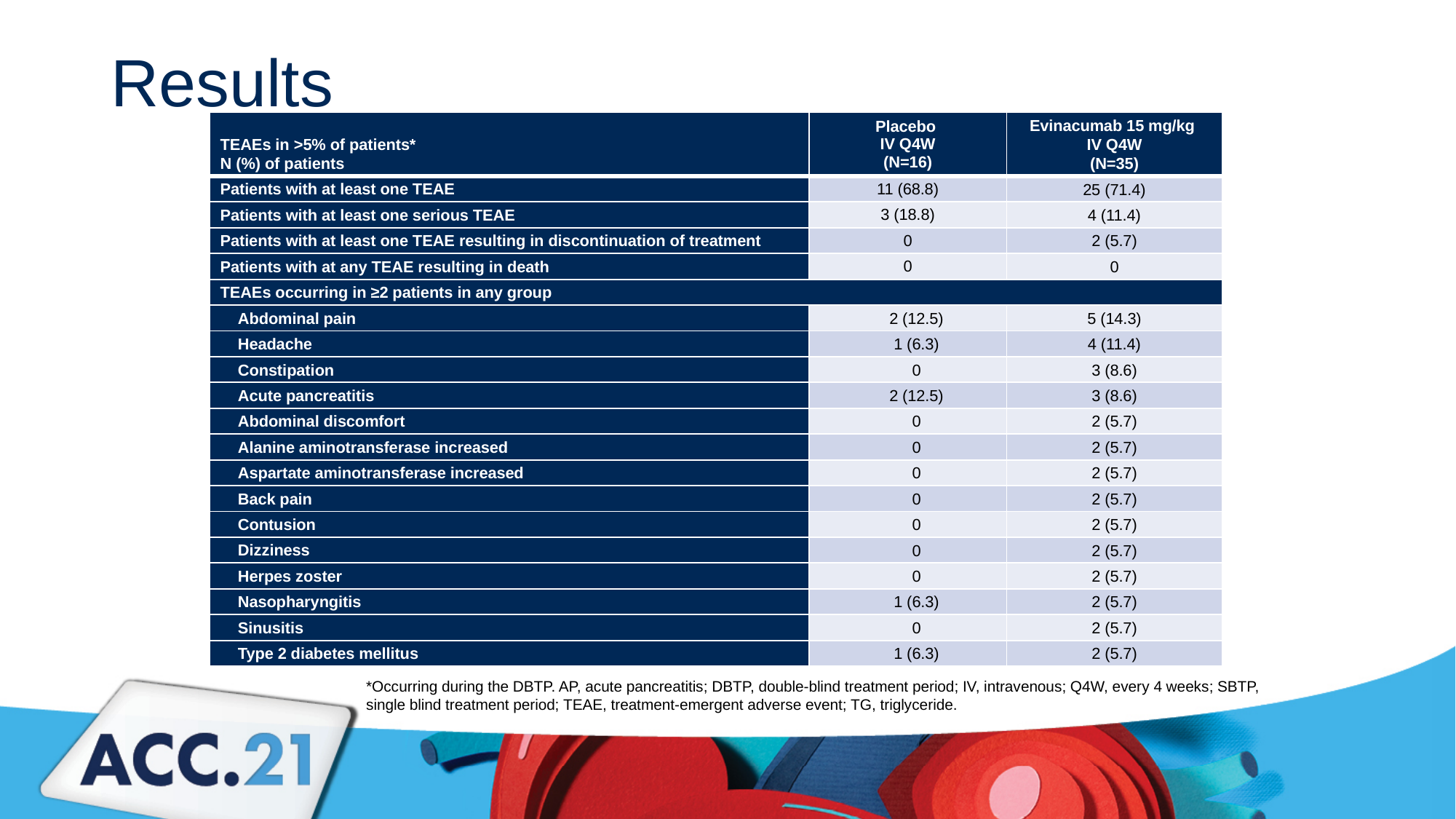

# Results
| TEAEs in >5% of patients\* N (%) of patients | Placebo IV Q4W (N=16) | Evinacumab 15 mg/kg IV Q4W (N=35) |
| --- | --- | --- |
| Patients with at least one TEAE | 11 (68.8) | 25 (71.4) |
| Patients with at least one serious TEAE | 3 (18.8) | 4 (11.4) |
| Patients with at least one TEAE resulting in discontinuation of treatment | 0 | 2 (5.7) |
| Patients with at any TEAE resulting in death | 0 | 0 |
| TEAEs occurring in ≥2 patients in any group |  |  |
| Abdominal pain | 2 (12.5) | 5 (14.3) |
| Headache | 1 (6.3) | 4 (11.4) |
| Constipation | 0 | 3 (8.6) |
| Acute pancreatitis | 2 (12.5) | 3 (8.6) |
| Abdominal discomfort | 0 | 2 (5.7) |
| Alanine aminotransferase increased | 0 | 2 (5.7) |
| Aspartate aminotransferase increased | 0 | 2 (5.7) |
| Back pain | 0 | 2 (5.7) |
| Contusion | 0 | 2 (5.7) |
| Dizziness | 0 | 2 (5.7) |
| Herpes zoster | 0 | 2 (5.7) |
| Nasopharyngitis | 1 (6.3) | 2 (5.7) |
| Sinusitis | 0 | 2 (5.7) |
| Type 2 diabetes mellitus | 1 (6.3) | 2 (5.7) |
*Occurring during the DBTP. AP, acute pancreatitis; DBTP, double-blind treatment period; IV, intravenous; Q4W, every 4 weeks; SBTP, single blind treatment period; TEAE, treatment-emergent adverse event; TG, triglyceride.